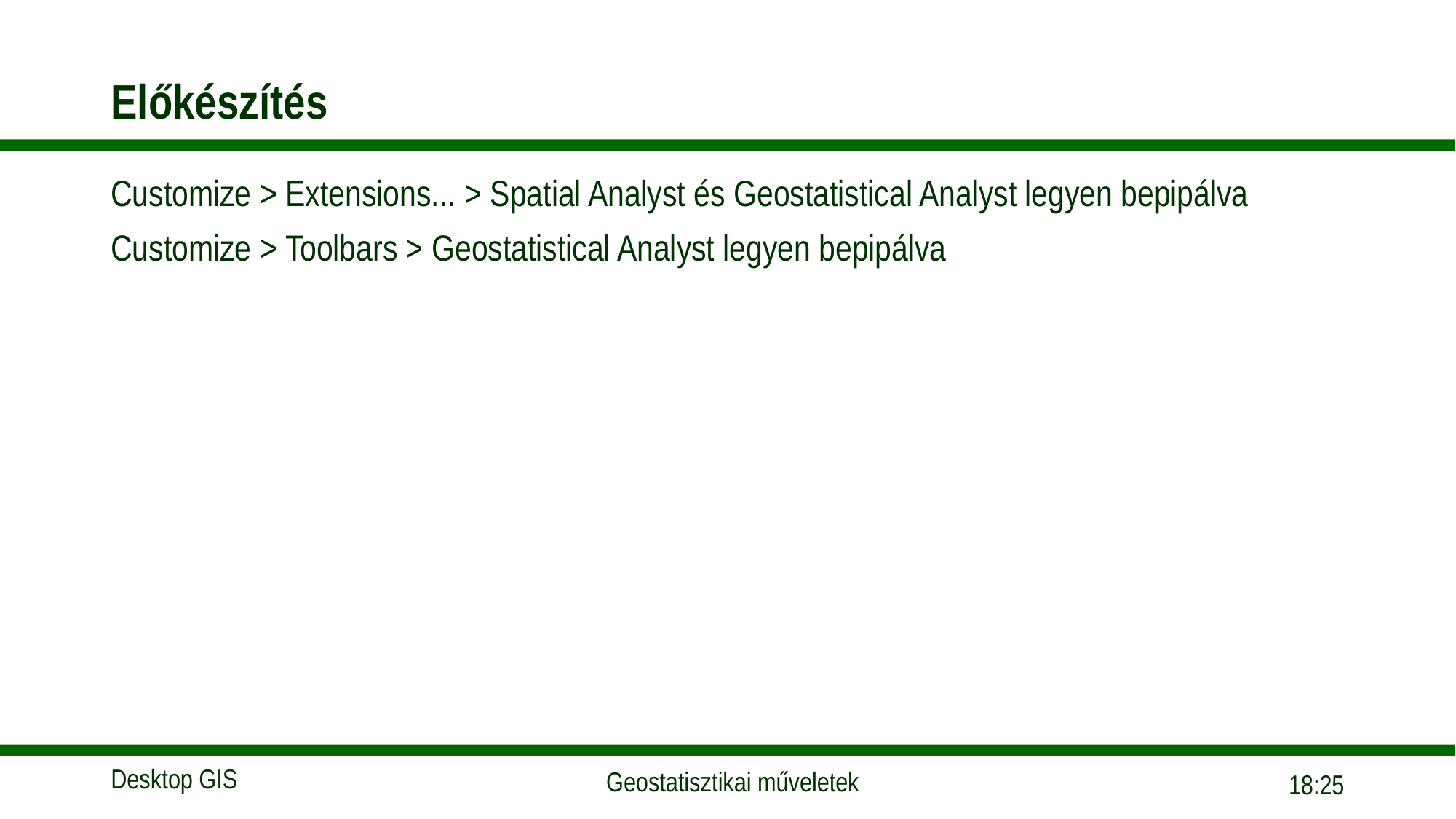

# Előkészítés
Customize > Extensions... > Spatial Analyst és Geostatistical Analyst legyen bepipálva
Customize > Toolbars > Geostatistical Analyst legyen bepipálva

18:25